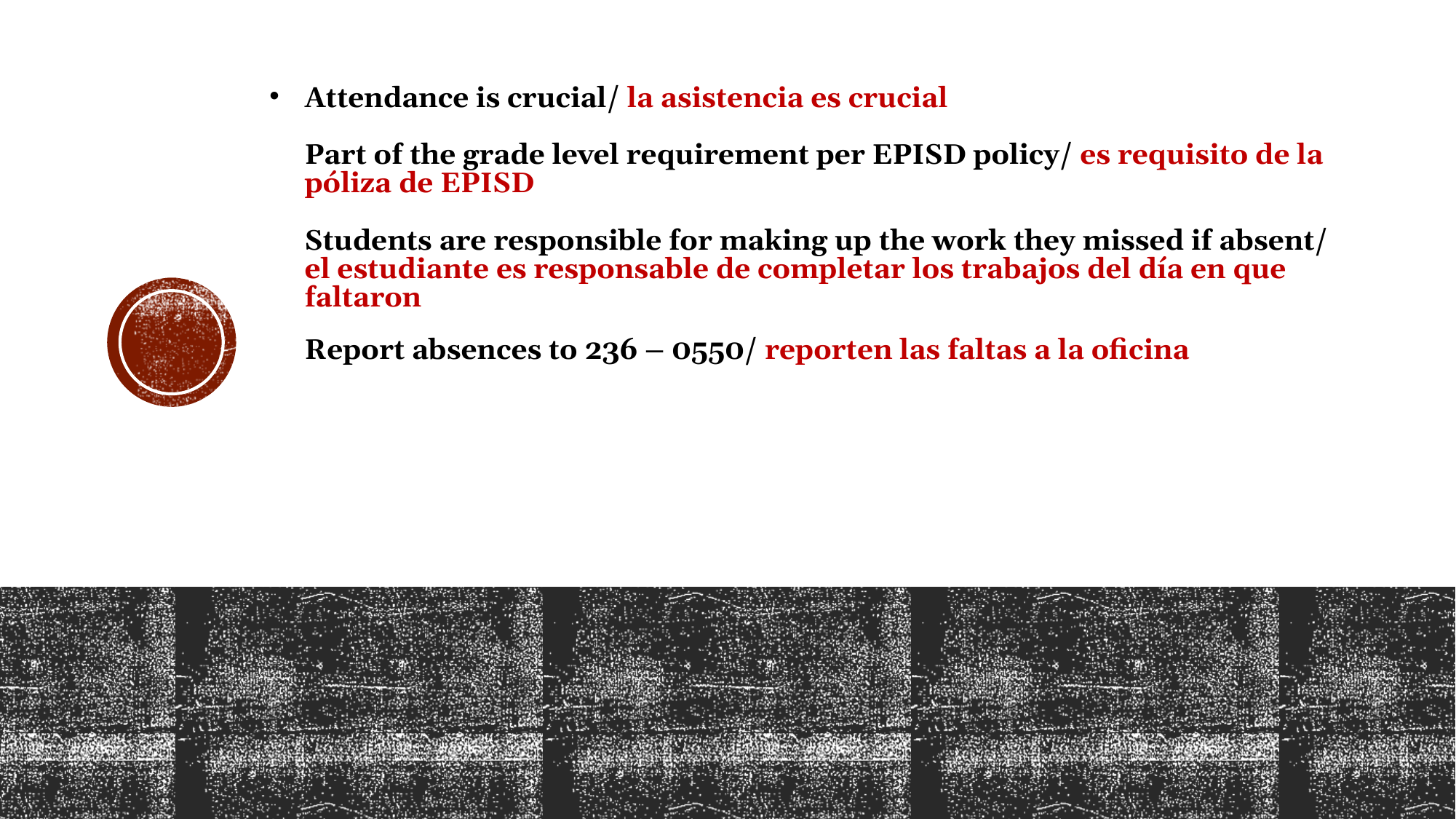

# Attendance is crucial/ la asistencia es crucial  Part of the grade level requirement per EPISD policy/ es requisito de la póliza de EPISD  Students are responsible for making up the work they missed if absent/ el estudiante es responsable de completar los trabajos del día en que faltaron Report absences to 236 – 0550/ reporten las faltas a la oficina